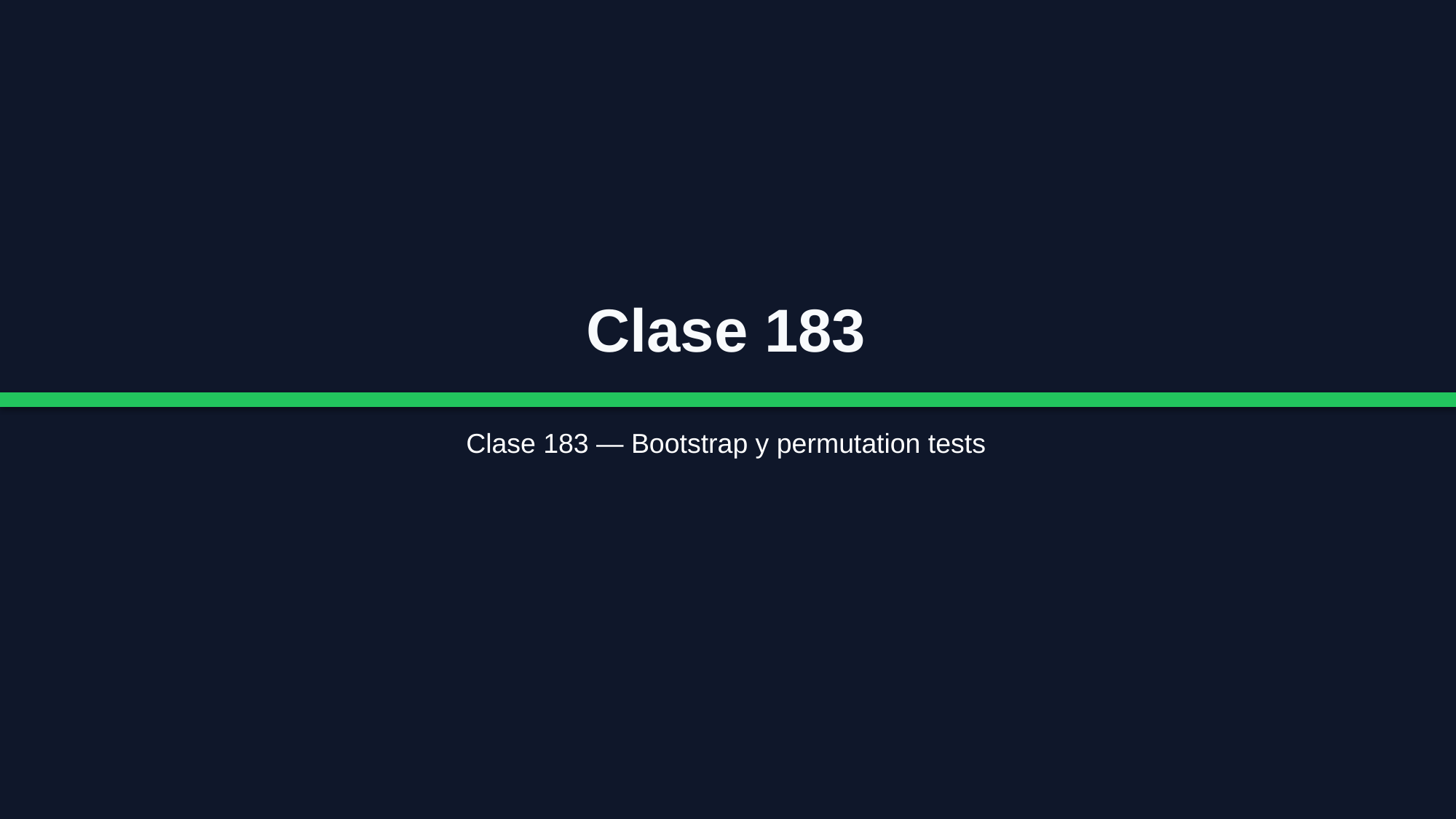

Clase 183

Clase 183 — Bootstrap y permutation tests